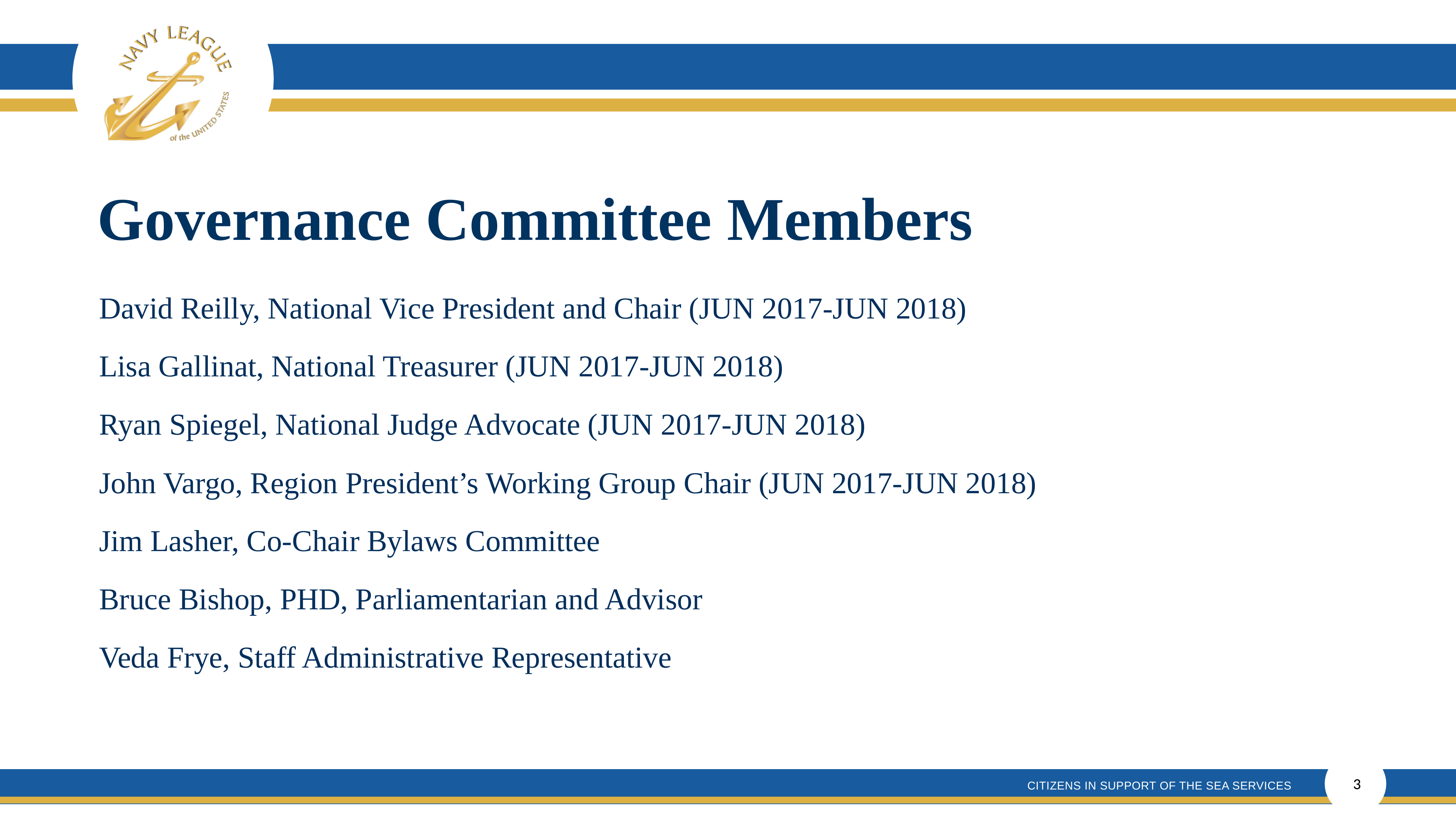

# Governance Committee Members
David Reilly, National Vice President and Chair (JUN 2017-JUN 2018)
Lisa Gallinat, National Treasurer (JUN 2017-JUN 2018)
Ryan Spiegel, National Judge Advocate (JUN 2017-JUN 2018)
John Vargo, Region President’s Working Group Chair (JUN 2017-JUN 2018)
Jim Lasher, Co-Chair Bylaws Committee
Bruce Bishop, PHD, Parliamentarian and Advisor
Veda Frye, Staff Administrative Representative
3